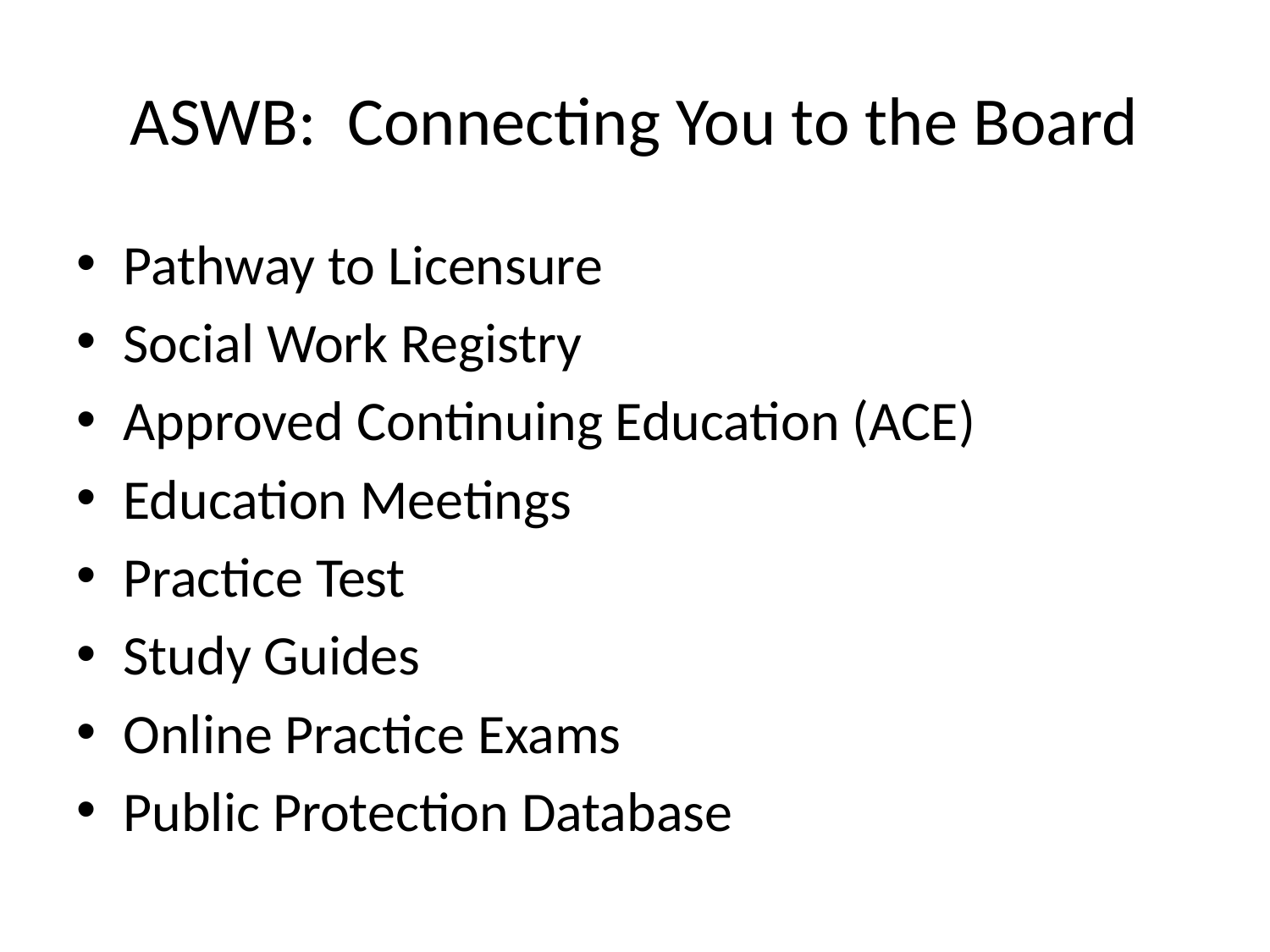

# ASWB:  Connecting You to the Board
Pathway to Licensure
Social Work Registry
Approved Continuing Education (ACE)
Education Meetings
Practice Test
Study Guides
Online Practice Exams
Public Protection Database